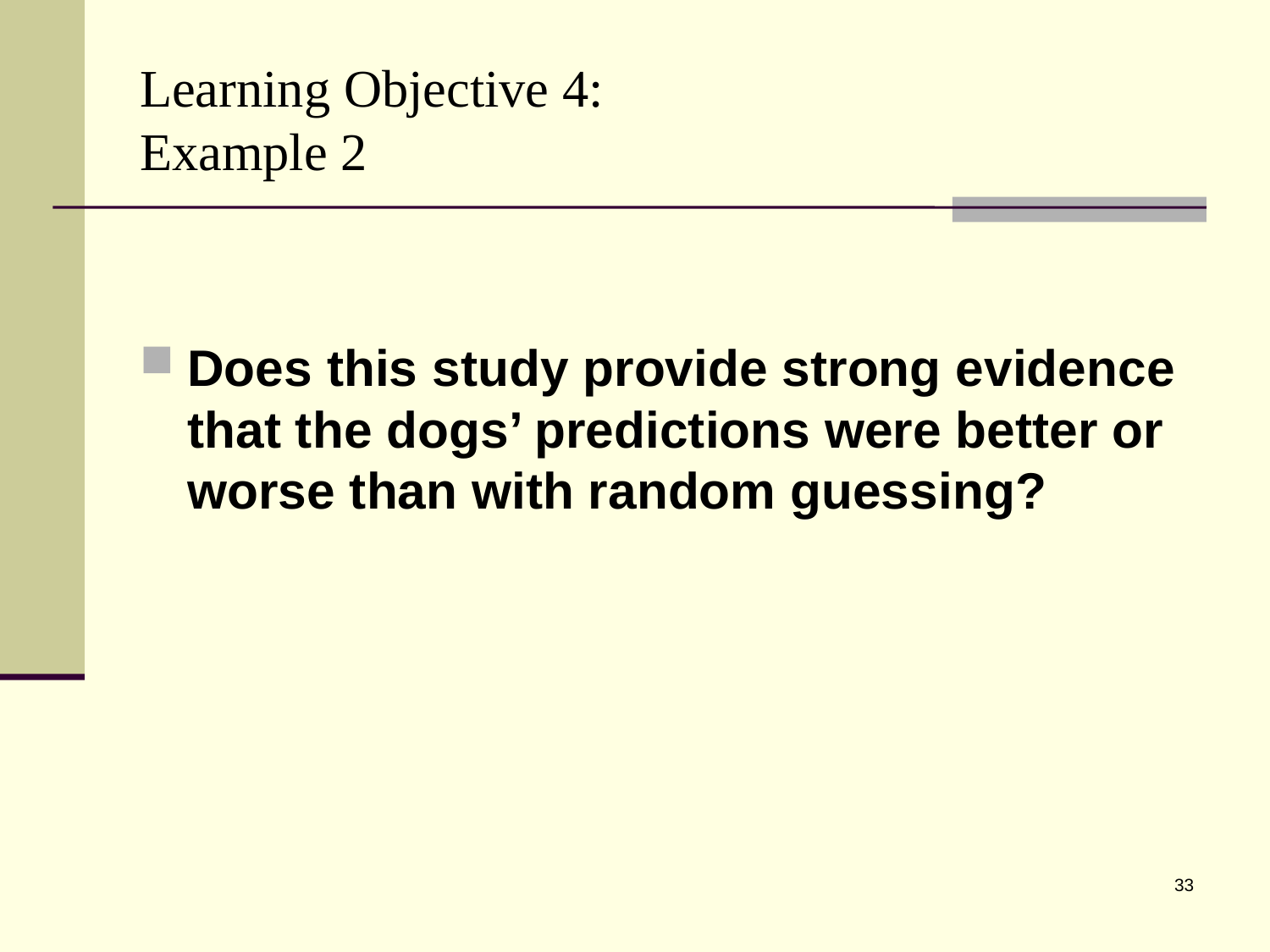

# Learning Objective 4: Example 2
Does this study provide strong evidence that the dogs’ predictions were better or worse than with random guessing?

33